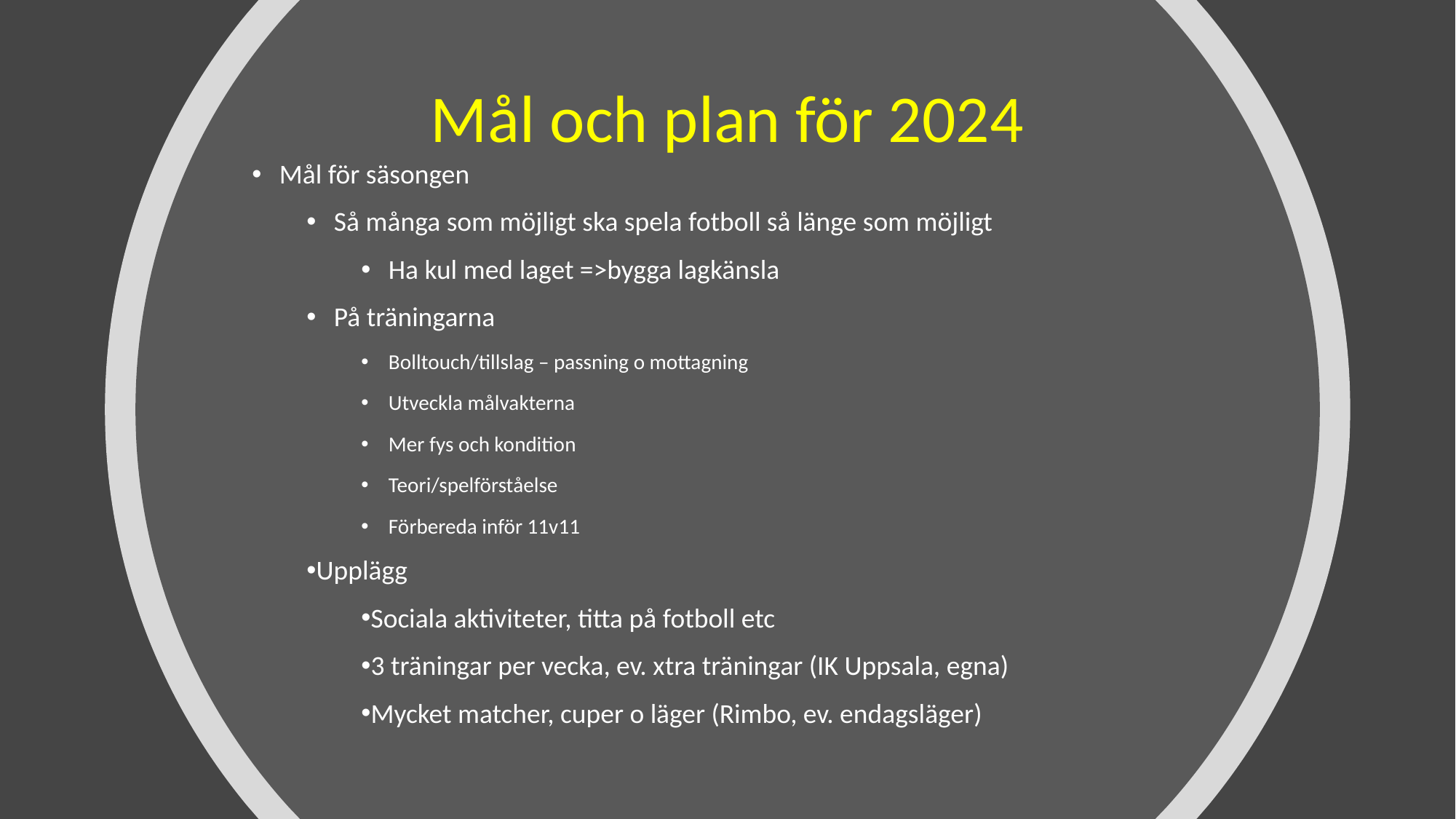

# Mål och plan för 2024
Mål för säsongen
Så många som möjligt ska spela fotboll så länge som möjligt
Ha kul med laget =>bygga lagkänsla
På träningarna
Bolltouch/tillslag – passning o mottagning
Utveckla målvakterna
Mer fys och kondition
Teori/spelförståelse
Förbereda inför 11v11
Upplägg
Sociala aktiviteter, titta på fotboll etc
3 träningar per vecka, ev. xtra träningar (IK Uppsala, egna)
Mycket matcher, cuper o läger (Rimbo, ev. endagsläger)